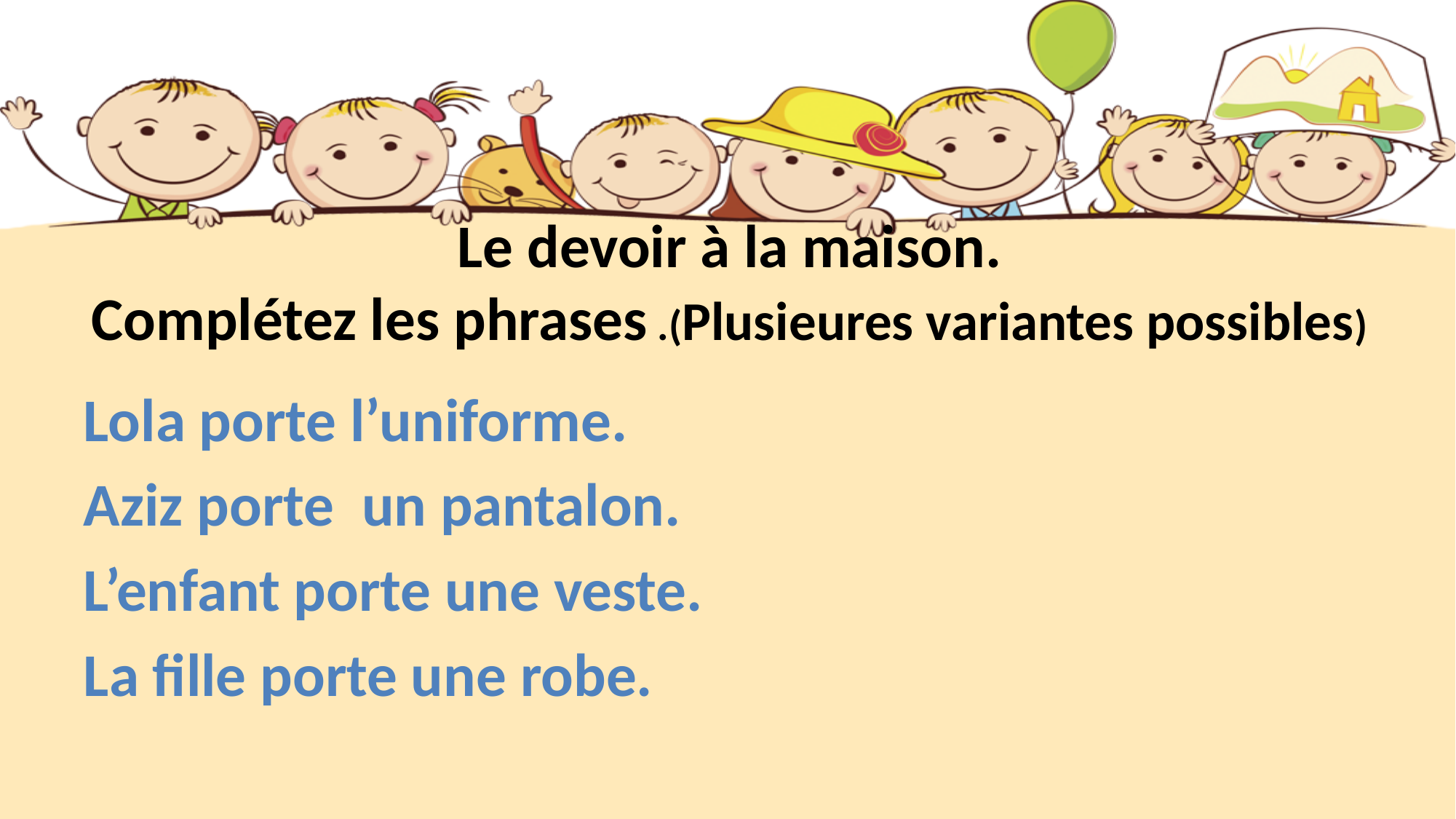

# Le devoir à la maison. Complétez les phrases .(Plusieures variantes possibles)
Lola porte l’uniforme.
Aziz porte  un pantalon.
L’enfant porte une veste.
La fille porte une robe.